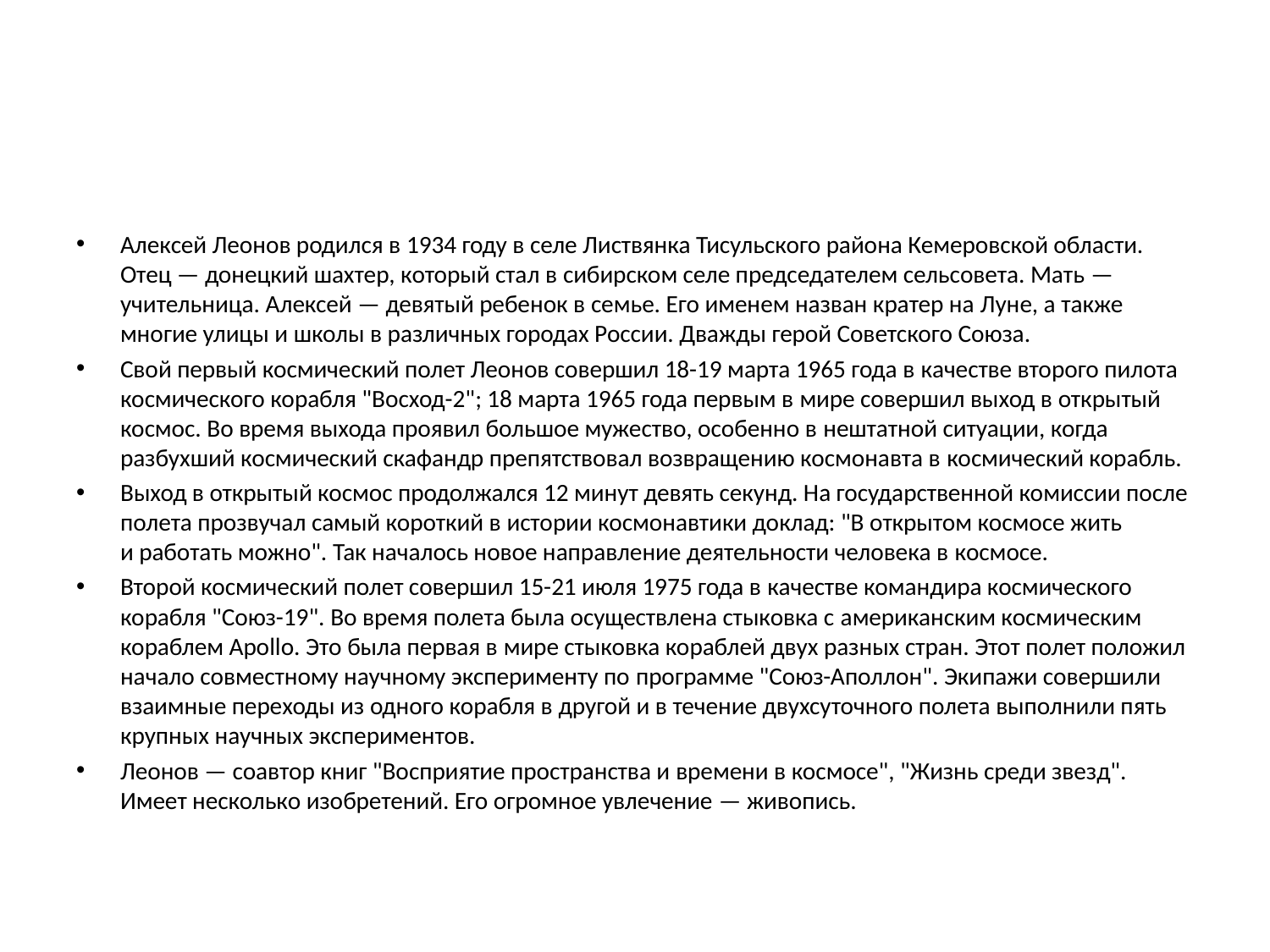

#
Алексей Леонов родился в 1934 году в селе Листвянка Тисульского района Кемеровской области. Отец — донецкий шахтер, который стал в сибирском селе председателем сельсовета. Мать — учительница. Алексей — девятый ребенок в семье. Его именем назван кратер на Луне, а также многие улицы и школы в различных городах России. Дважды герой Советского Союза.
Свой первый космический полет Леонов совершил 18-19 марта 1965 года в качестве второго пилота космического корабля "Восход-2"; 18 марта 1965 года первым в мире совершил выход в открытый космос. Во время выхода проявил большое мужество, особенно в нештатной ситуации, когда разбухший космический скафандр препятствовал возвращению космонавта в космический корабль.
Выход в открытый космос продолжался 12 минут девять секунд. На государственной комиссии после полета прозвучал самый короткий в истории космонавтики доклад: "В открытом космосе жить и работать можно". Так началось новое направление деятельности человека в космосе.
Второй космический полет совершил 15-21 июля 1975 года в качестве командира космического корабля "Союз-19". Во время полета была осуществлена стыковка с американским космическим кораблем Apollo. Это была первая в мире стыковка кораблей двух разных стран. Этот полет положил начало совместному научному эксперименту по программе "Союз-Аполлон". Экипажи совершили взаимные переходы из одного корабля в другой и в течение двухсуточного полета выполнили пять крупных научных экспериментов.
Леонов — соавтор книг "Восприятие пространства и времени в космосе", "Жизнь среди звезд". Имеет несколько изобретений. Его огромное увлечение — живопись.